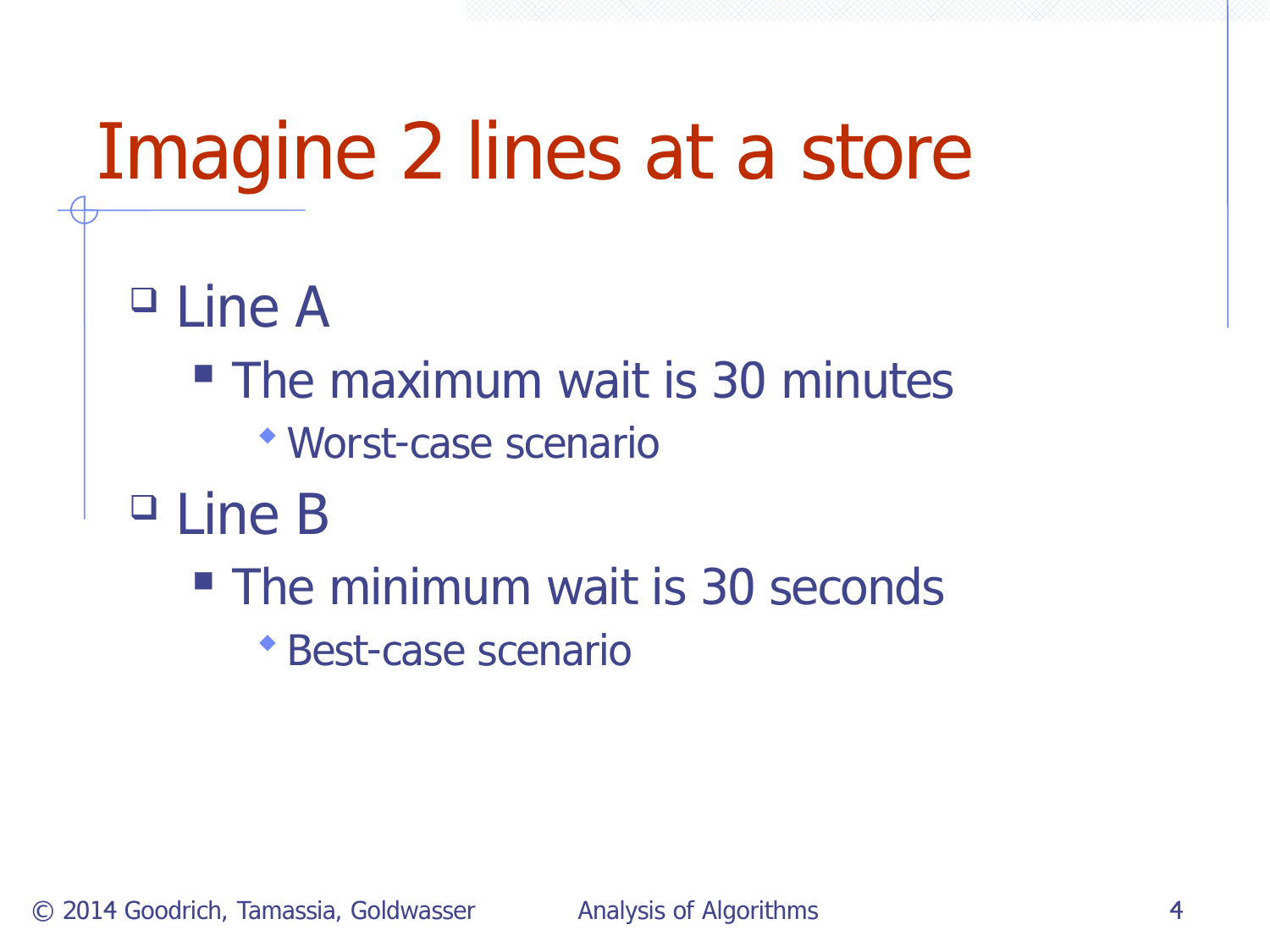

Imagine 2 lines at a store
Line A
The maximum wait is 30 minutes
Worst-case scenario
Line B
The minimum wait is 30 seconds
Best-case scenario
© 2014 Goodrich, Tamassia, Goldwasser
Analysis of Algorithms
4